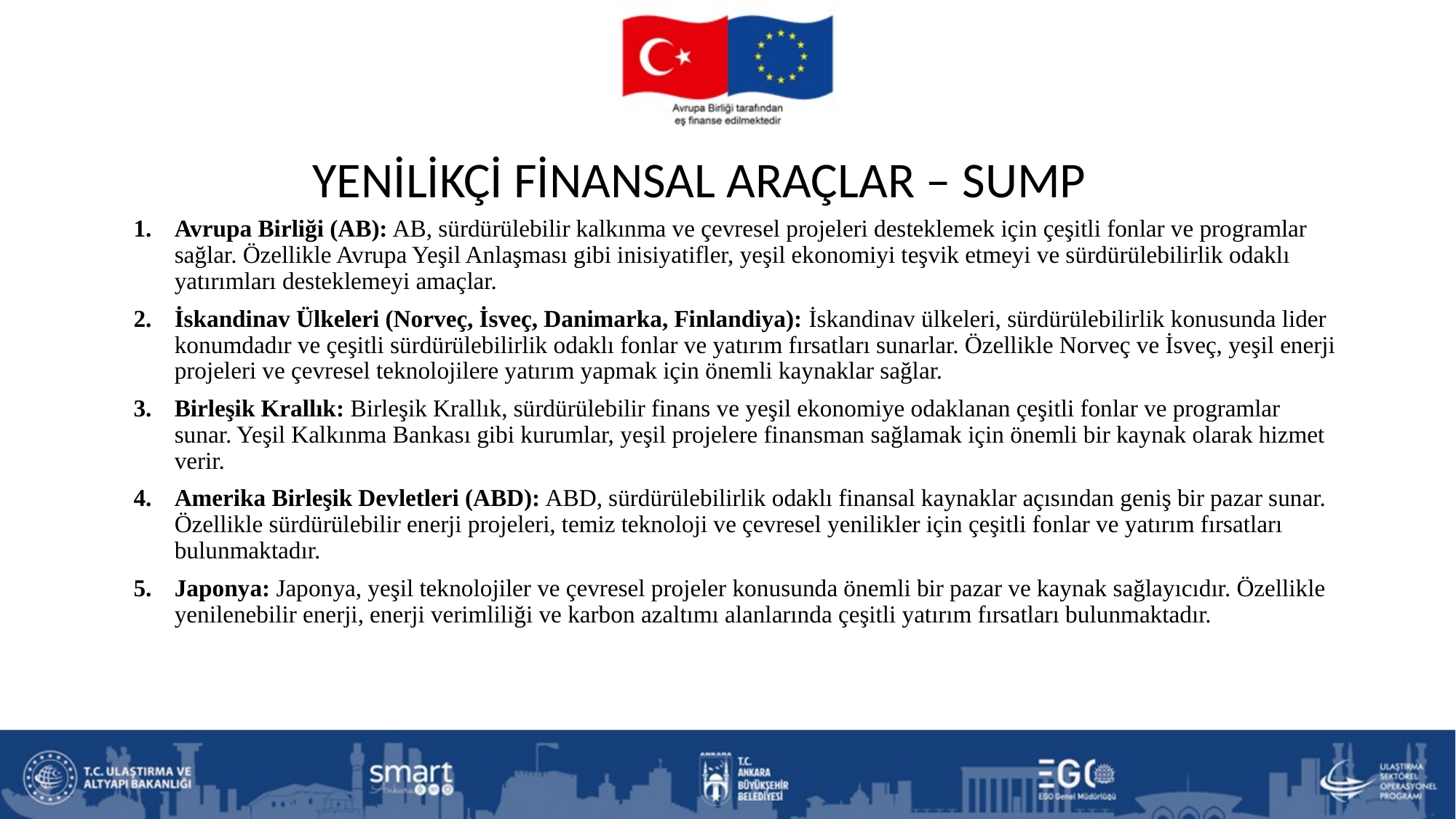

# YENİLİKÇİ FİNANSAL ARAÇLAR – SUMP
Avrupa Birliği (AB): AB, sürdürülebilir kalkınma ve çevresel projeleri desteklemek için çeşitli fonlar ve programlar sağlar. Özellikle Avrupa Yeşil Anlaşması gibi inisiyatifler, yeşil ekonomiyi teşvik etmeyi ve sürdürülebilirlik odaklı yatırımları desteklemeyi amaçlar.
İskandinav Ülkeleri (Norveç, İsveç, Danimarka, Finlandiya): İskandinav ülkeleri, sürdürülebilirlik konusunda lider konumdadır ve çeşitli sürdürülebilirlik odaklı fonlar ve yatırım fırsatları sunarlar. Özellikle Norveç ve İsveç, yeşil enerji projeleri ve çevresel teknolojilere yatırım yapmak için önemli kaynaklar sağlar.
Birleşik Krallık: Birleşik Krallık, sürdürülebilir finans ve yeşil ekonomiye odaklanan çeşitli fonlar ve programlar sunar. Yeşil Kalkınma Bankası gibi kurumlar, yeşil projelere finansman sağlamak için önemli bir kaynak olarak hizmet verir.
Amerika Birleşik Devletleri (ABD): ABD, sürdürülebilirlik odaklı finansal kaynaklar açısından geniş bir pazar sunar. Özellikle sürdürülebilir enerji projeleri, temiz teknoloji ve çevresel yenilikler için çeşitli fonlar ve yatırım fırsatları bulunmaktadır.
Japonya: Japonya, yeşil teknolojiler ve çevresel projeler konusunda önemli bir pazar ve kaynak sağlayıcıdır. Özellikle yenilenebilir enerji, enerji verimliliği ve karbon azaltımı alanlarında çeşitli yatırım fırsatları bulunmaktadır.